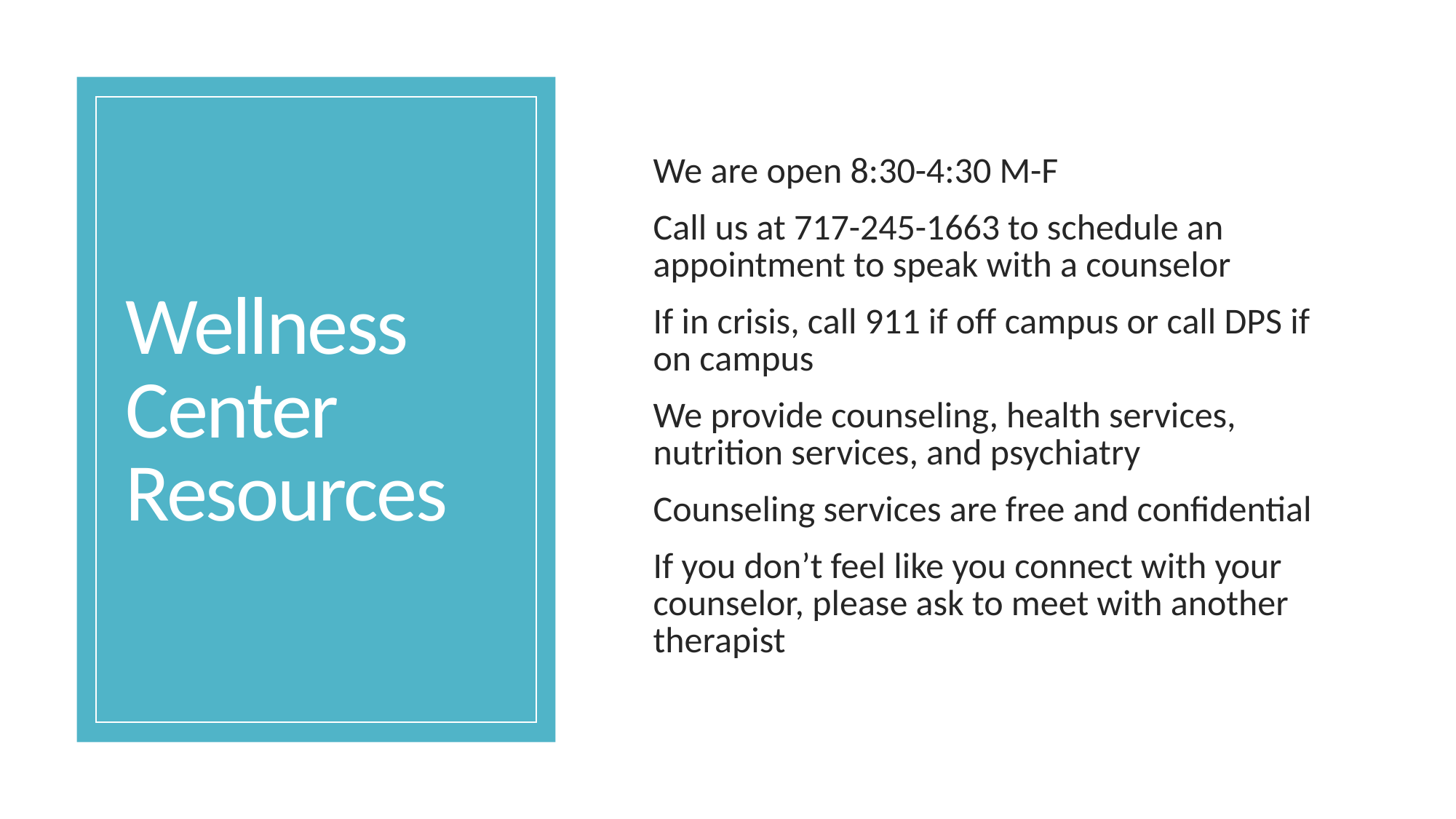

# Wellness Center Resources
We are open 8:30-4:30 M-F
Call us at 717-245-1663 to schedule an appointment to speak with a counselor
If in crisis, call 911 if off campus or call DPS if on campus
We provide counseling, health services, nutrition services, and psychiatry
Counseling services are free and confidential
If you don’t feel like you connect with your counselor, please ask to meet with another therapist